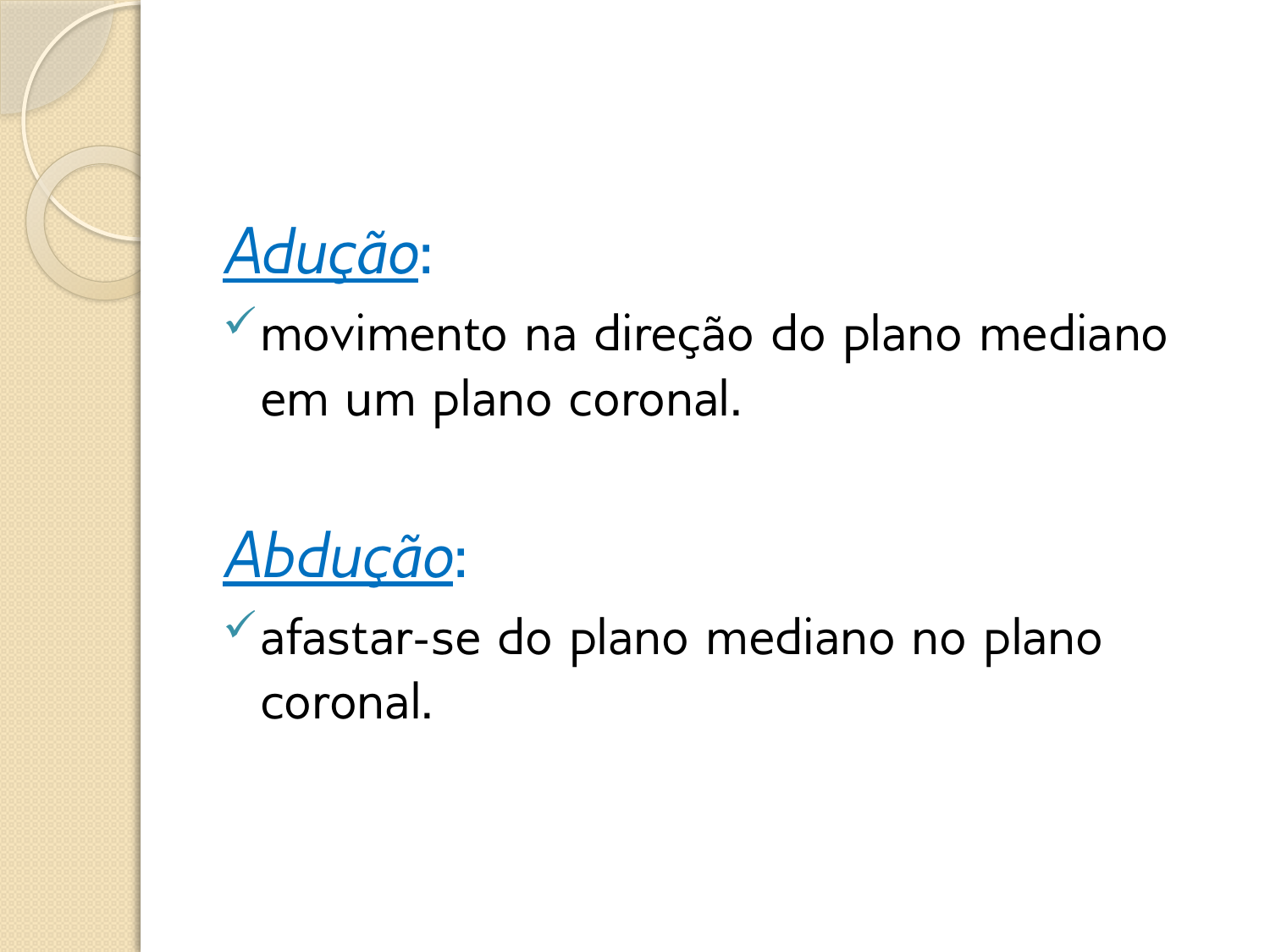

#
Adução:
movimento na direção do plano mediano em um plano coronal.

Abdução:
afastar-se do plano mediano no plano coronal.